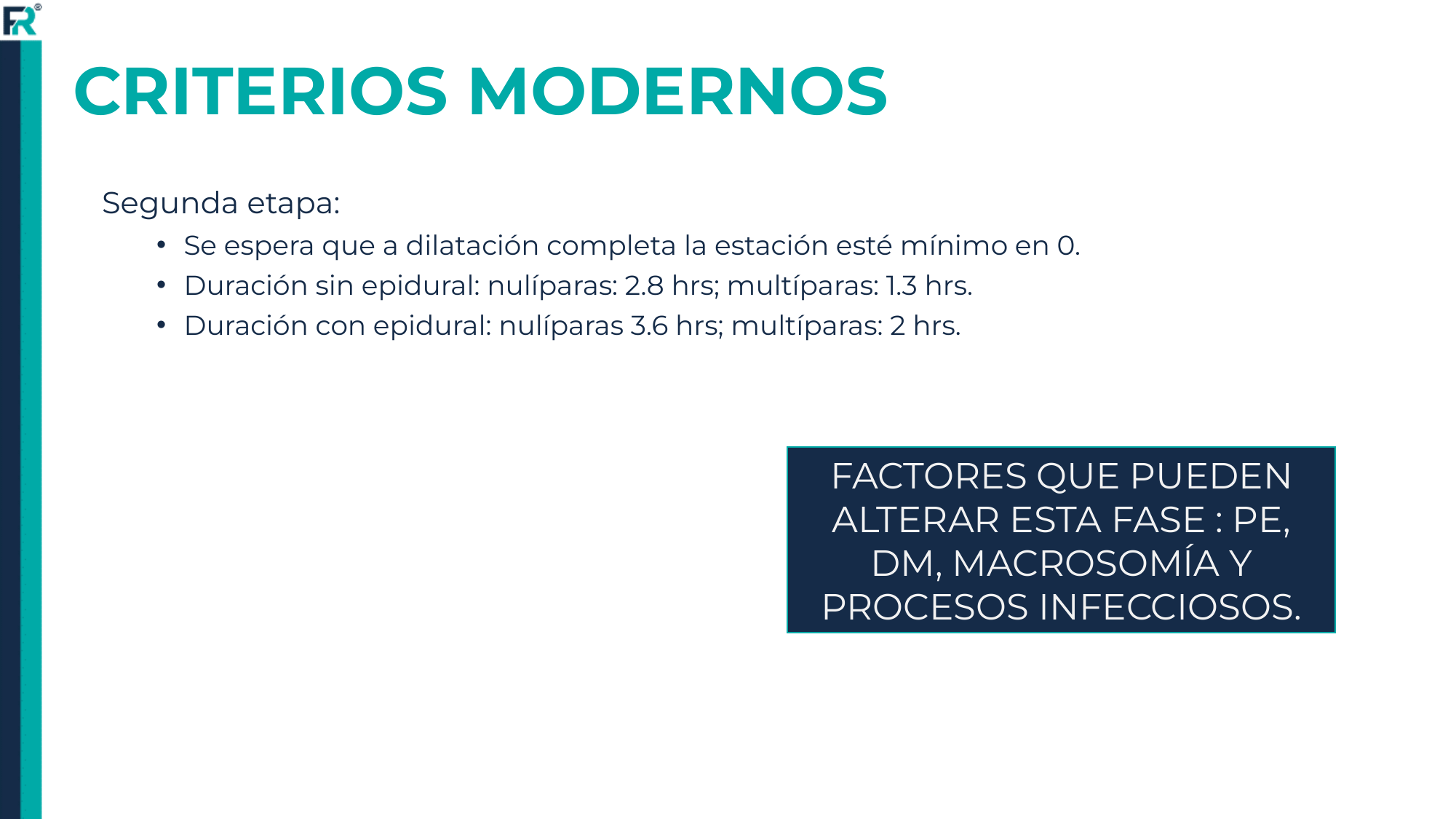

# CRITERIOS MODERNOS
Segunda etapa:
Se espera que a dilatación completa la estación esté mínimo en 0.
Duración sin epidural: nulíparas: 2.8 hrs; multíparas: 1.3 hrs.
Duración con epidural: nulíparas 3.6 hrs; multíparas: 2 hrs.
FACTORES QUE PUEDEN ALTERAR ESTA FASE : PE, DM, MACROSOMÍA Y PROCESOS INFECCIOSOS.